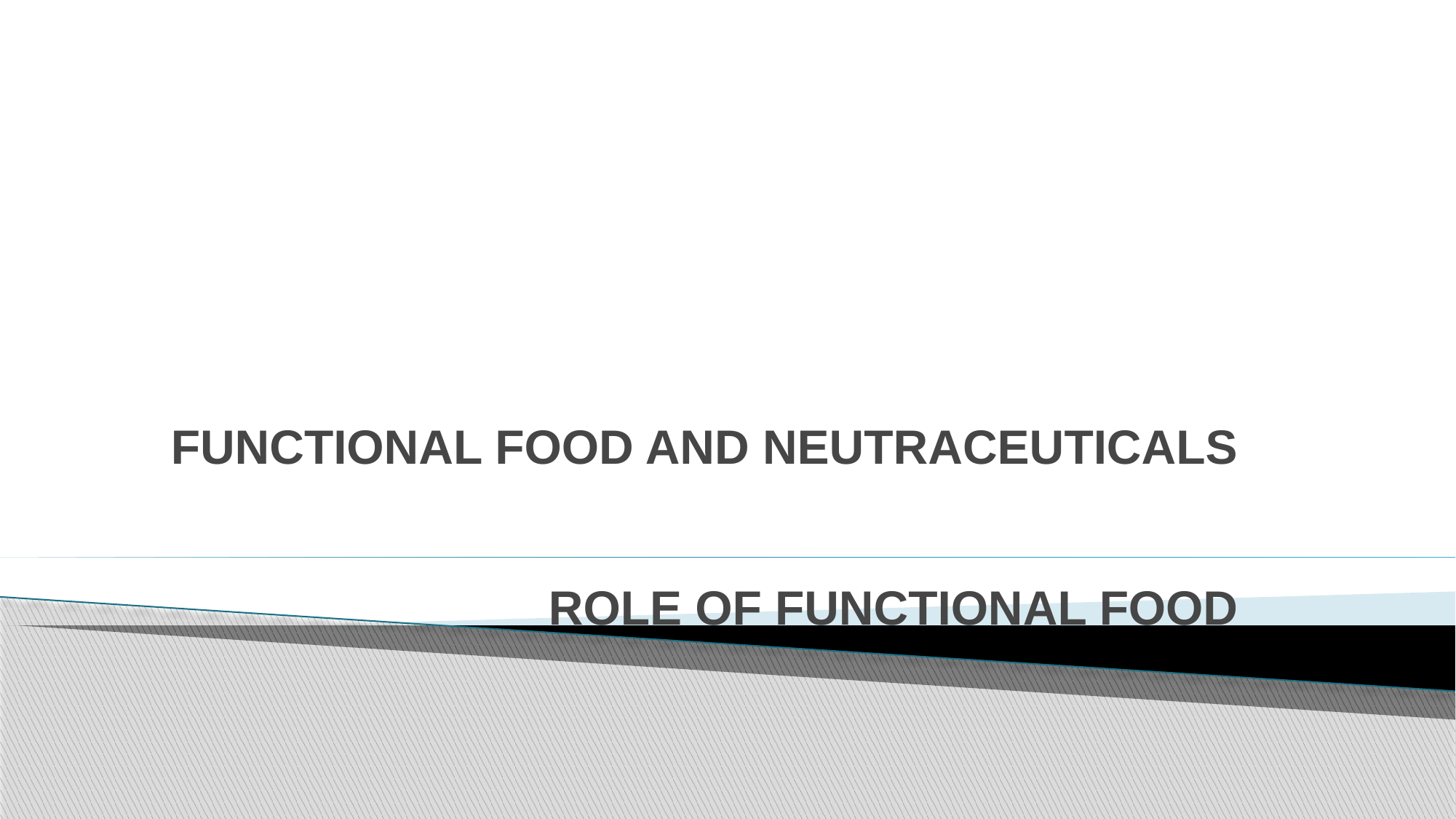

# FUNCTIONAL FOOD AND NEUTRACEUTICALS ROLE OF FUNCTIONAL FOOD